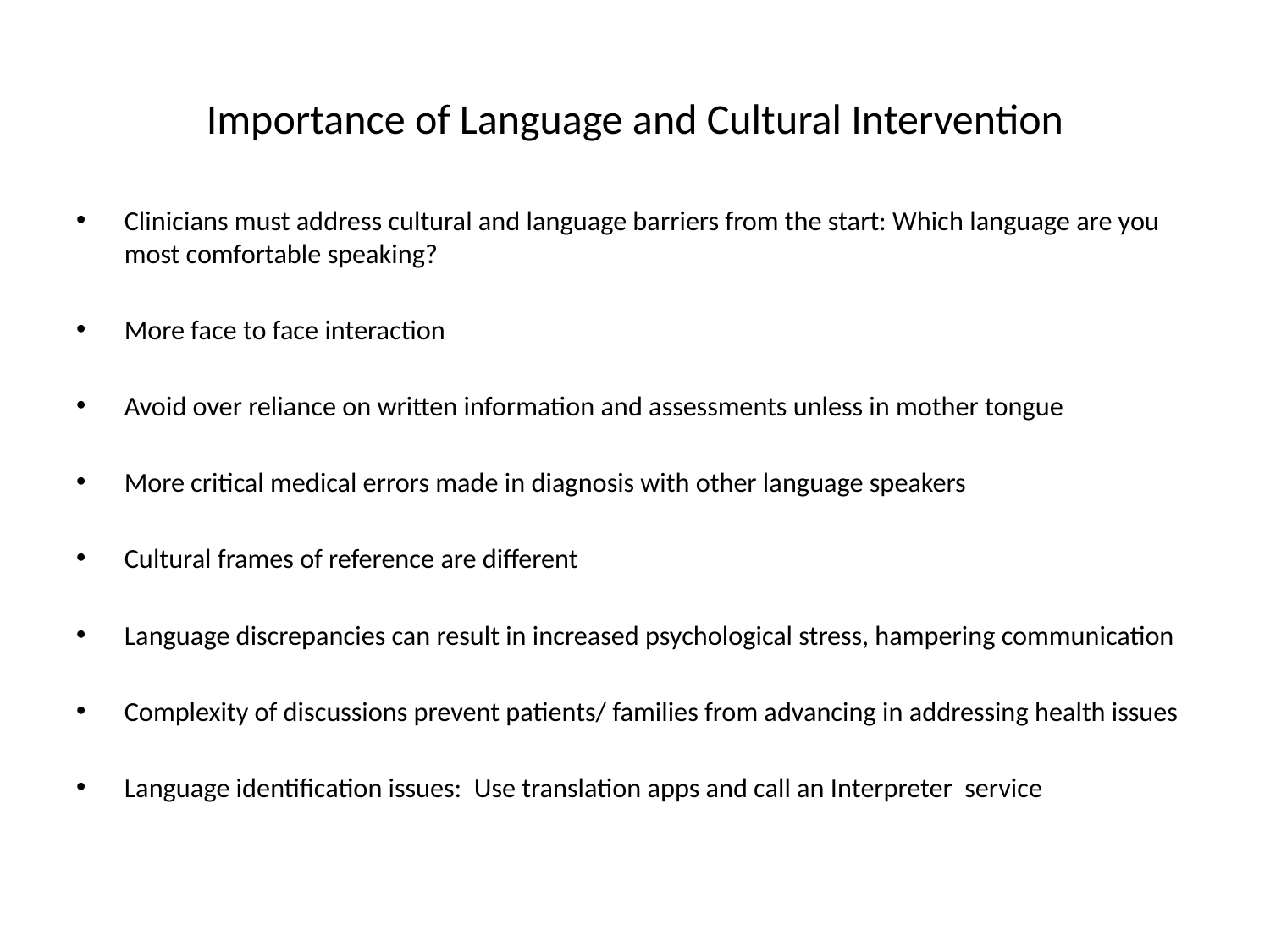

# Importance of Language and Cultural Intervention
Clinicians must address cultural and language barriers from the start: Which language are you most comfortable speaking?

More face to face interaction

Avoid over reliance on written information and assessments unless in mother tongue

More critical medical errors made in diagnosis with other language speakers

Cultural frames of reference are different

Language discrepancies can result in increased psychological stress, hampering communication

Complexity of discussions prevent patients/ families from advancing in addressing health issues

Language identification issues:  Use translation apps and call an Interpreter  service